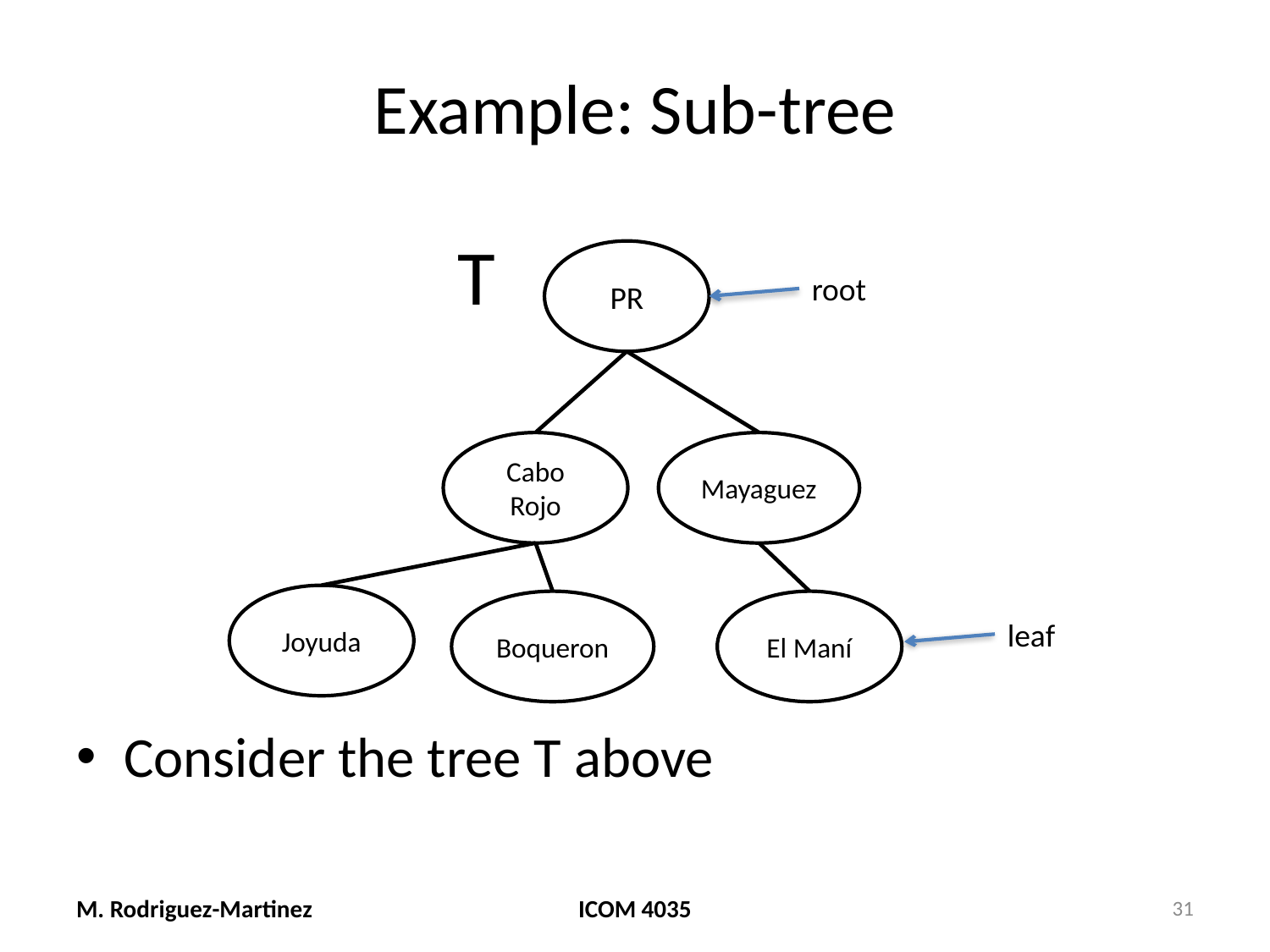

# Example: Sub-tree
T
PR
root
Cabo Rojo
Mayaguez
Joyuda
Boqueron
El Maní
leaf
Consider the tree T above
M. Rodriguez-Martinez
ICOM 4035
31